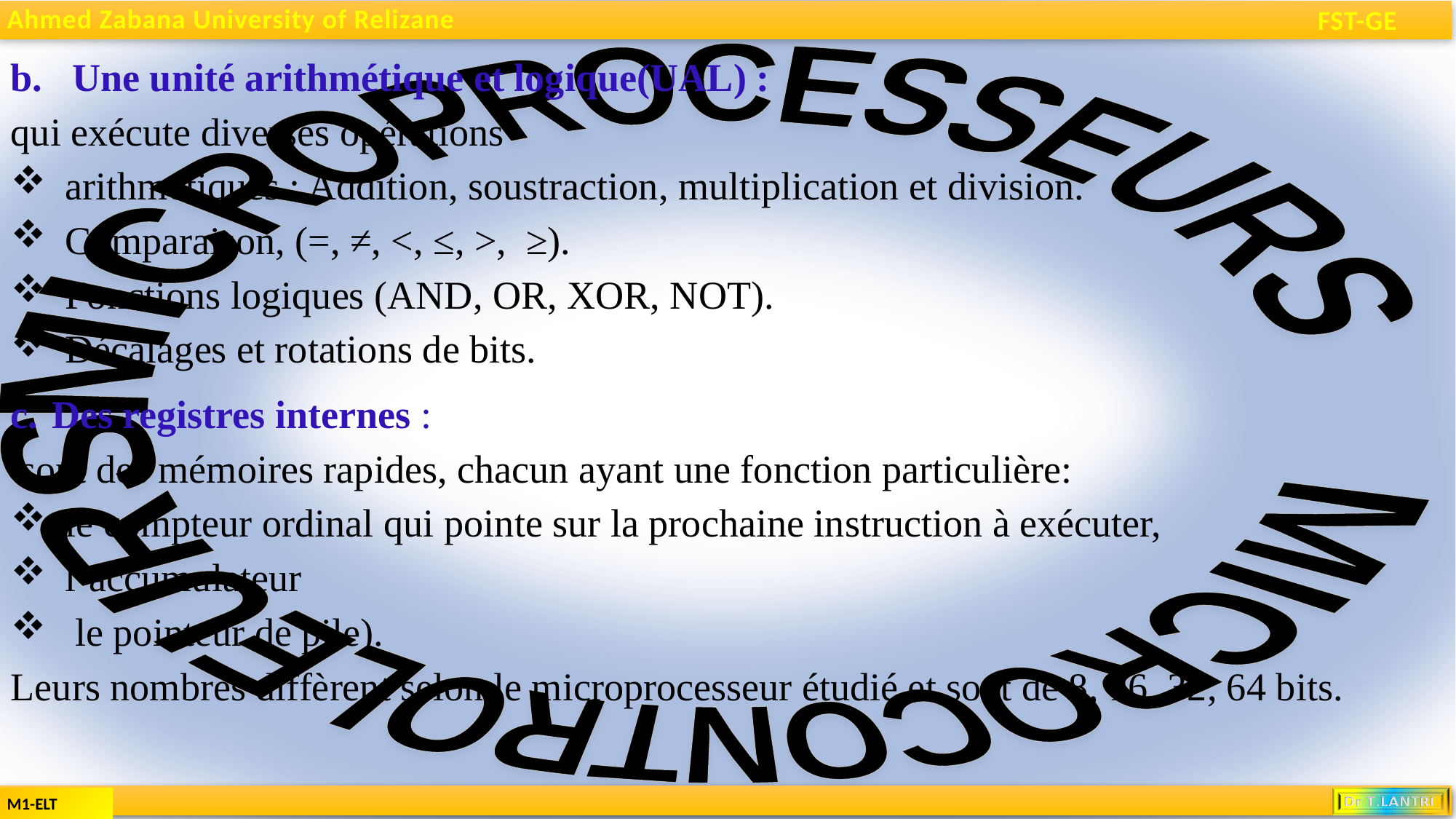

Une unité arithmétique et logique(UAL) :
qui exécute diverses opérations
arithmétiques : Addition, soustraction, multiplication et division.
Comparaison, (=, ≠, <, ≤, >,  ≥).
Fonctions logiques (AND, OR, XOR, NOT).
Décalages et rotations de bits.
Des registres internes :
 sont des mémoires rapides, chacun ayant une fonction particulière:
le compteur ordinal qui pointe sur la prochaine instruction à exécuter,
l’accumulateur
 le pointeur de pile).
Leurs nombres diffèrent selon le microprocesseur étudié et sont de 8, 16, 32, 64 bits.